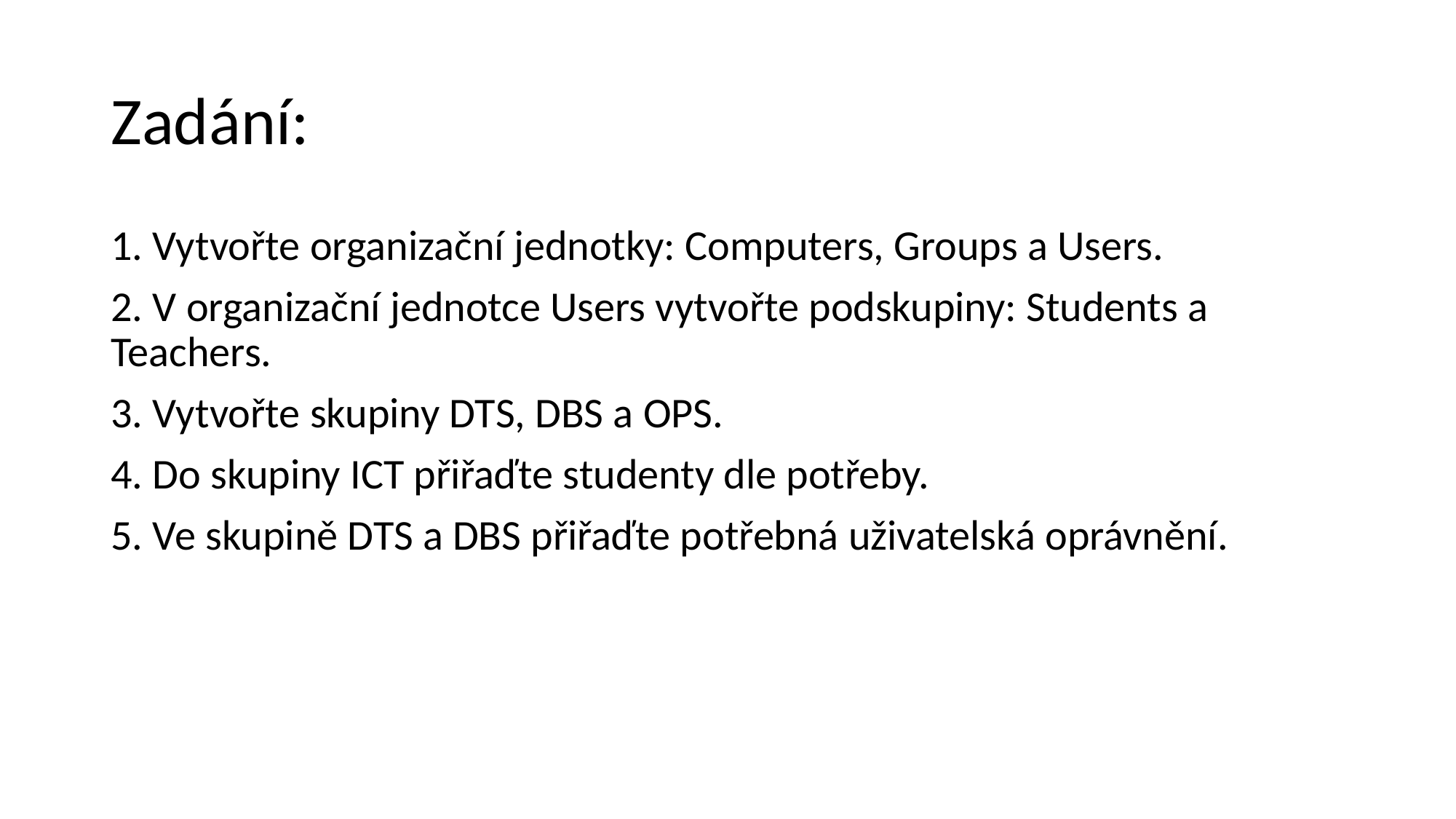

# Zadání:
1. Vytvořte organizační jednotky: Computers, Groups a Users.
2. V organizační jednotce Users vytvořte podskupiny: Students a Teachers.
3. Vytvořte skupiny DTS, DBS a OPS.
4. Do skupiny ICT přiřaďte studenty dle potřeby.
5. Ve skupině DTS a DBS přiřaďte potřebná uživatelská oprávnění.